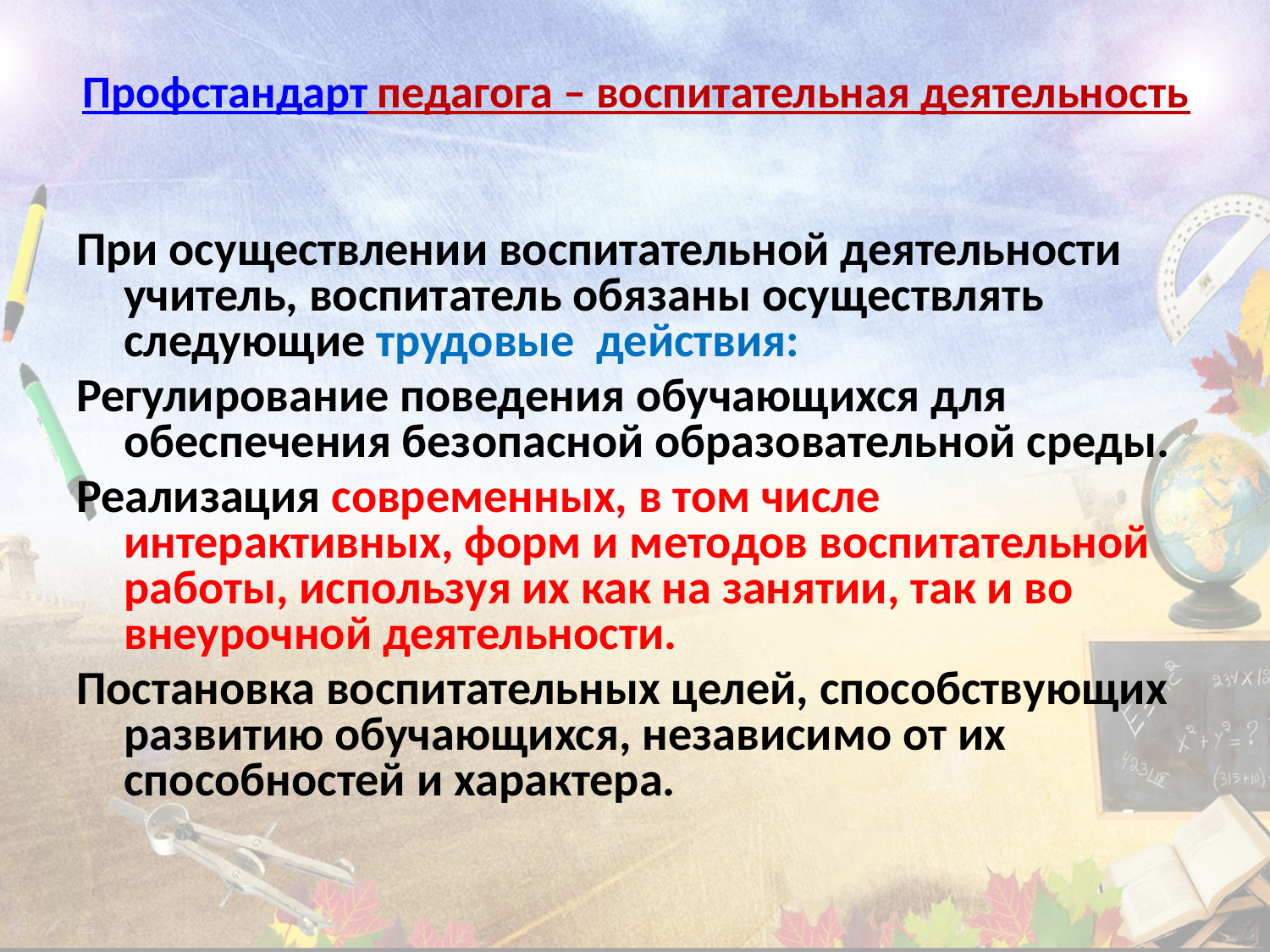

Профстандарт педагога – воспитательная деятельность
При осуществлении воспитательной деятельности учитель, воспитатель обязаны осуществлять следующие трудовые  действия:
Регулирование поведения обучающихся для обеспечения безопасной образовательной среды.
Реализация современных, в том числе интерактивных, форм и методов воспитательной работы, используя их как на занятии, так и во внеурочной деятельности.
Постановка воспитательных целей, способствующих развитию обучающихся, независимо от их способностей и характера.